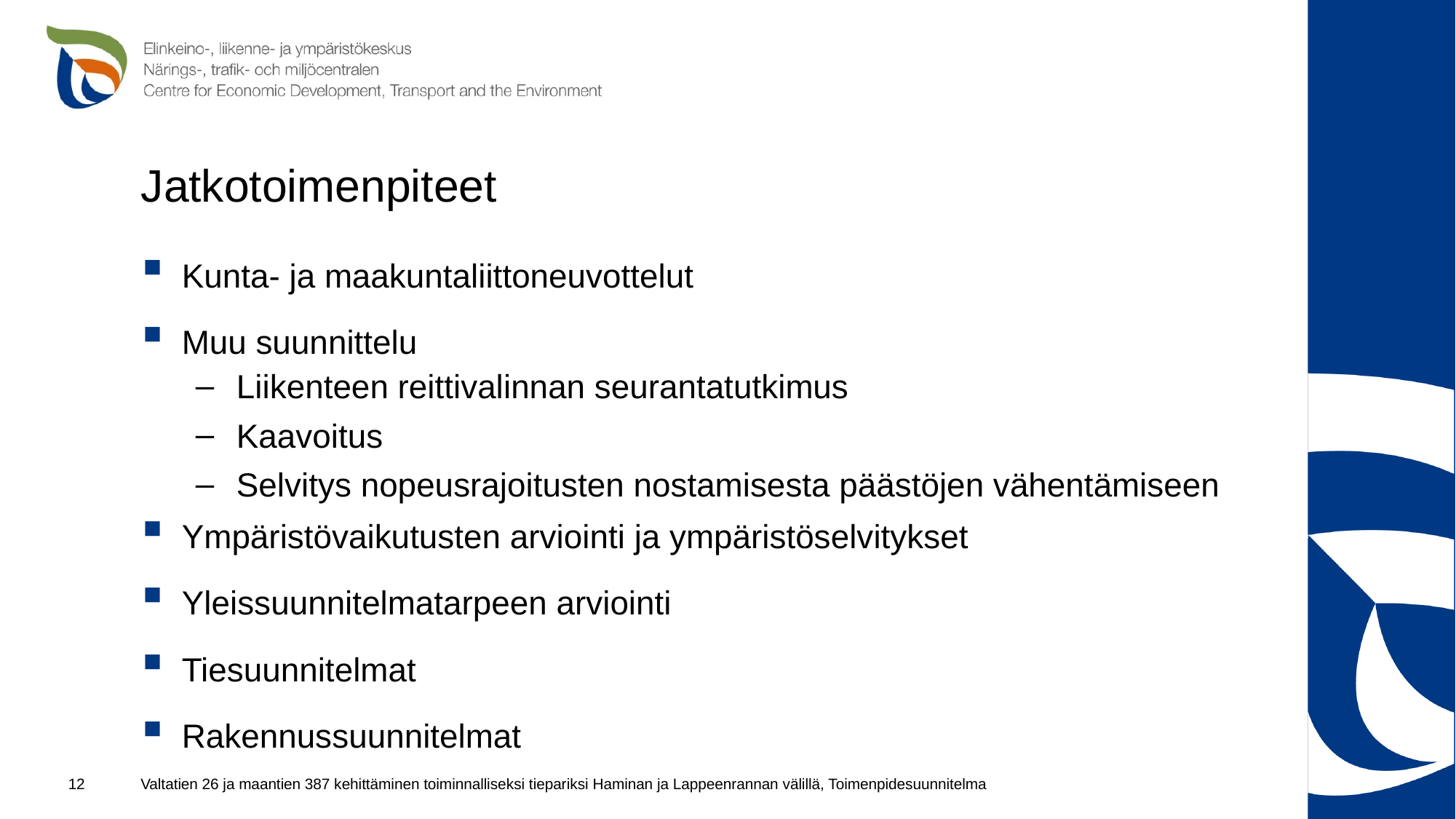

# Jatkotoimenpiteet
Kunta- ja maakuntaliittoneuvottelut
Muu suunnittelu
Liikenteen reittivalinnan seurantatutkimus
Kaavoitus
Selvitys nopeusrajoitusten nostamisesta päästöjen vähentämiseen
Ympäristövaikutusten arviointi ja ympäristöselvitykset
Yleissuunnitelmatarpeen arviointi
Tiesuunnitelmat
Rakennussuunnitelmat

Valtatien 26 ja maantien 387 kehittäminen toiminnalliseksi tiepariksi Haminan ja Lappeenrannan välillä, Toimenpidesuunnitelma
12